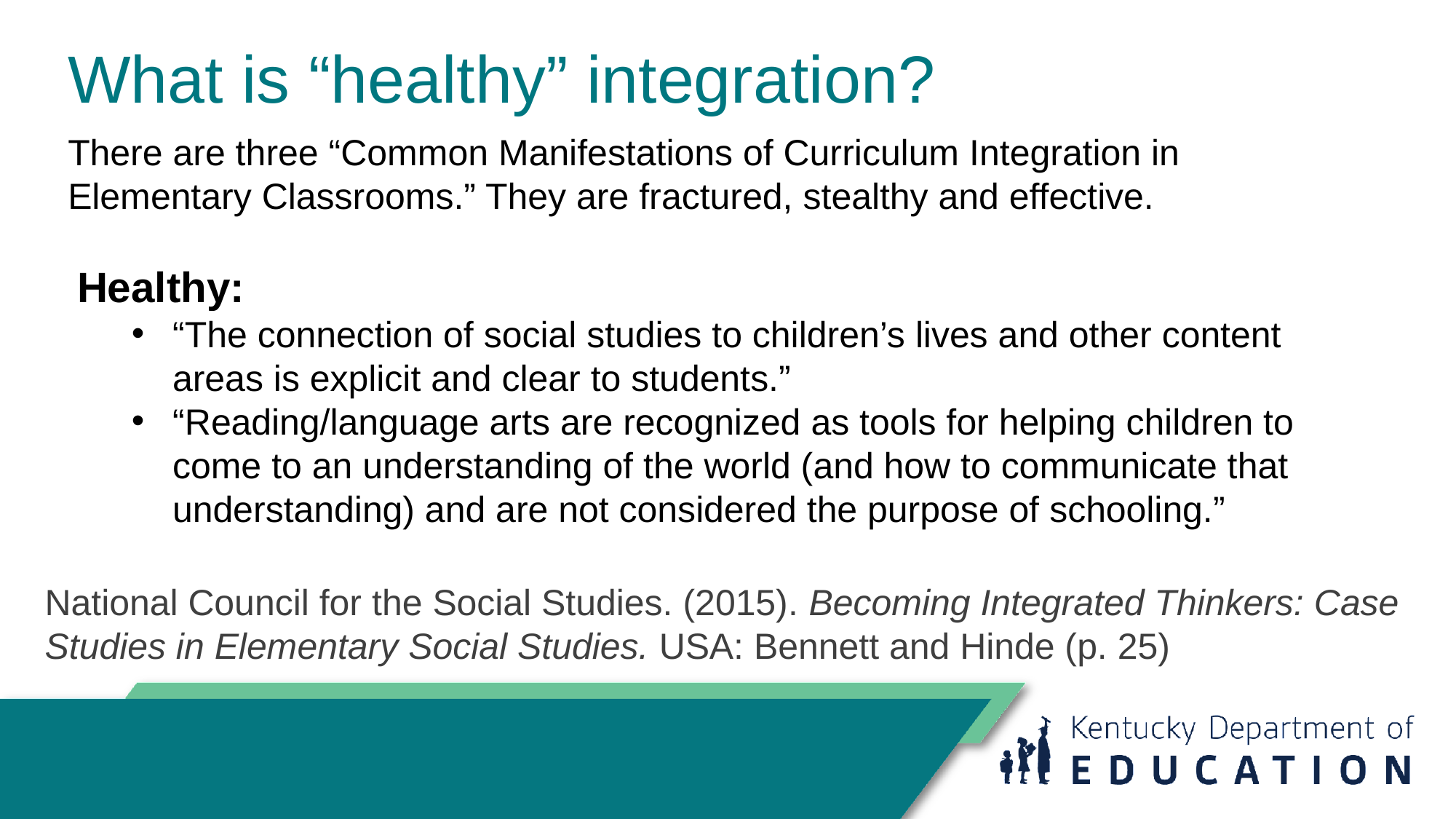

# What is “healthy” integration?
There are three “Common Manifestations of Curriculum Integration in Elementary Classrooms.” They are fractured, stealthy and effective.

Healthy:
“The connection of social studies to children’s lives and other content areas is explicit and clear to students.”
“Reading/language arts are recognized as tools for helping children to come to an understanding of the world (and how to communicate that understanding) and are not considered the purpose of schooling.”

National Council for the Social Studies. (2015). Becoming Integrated Thinkers: Case Studies in Elementary Social Studies. USA: Bennett and Hinde (p. 25)